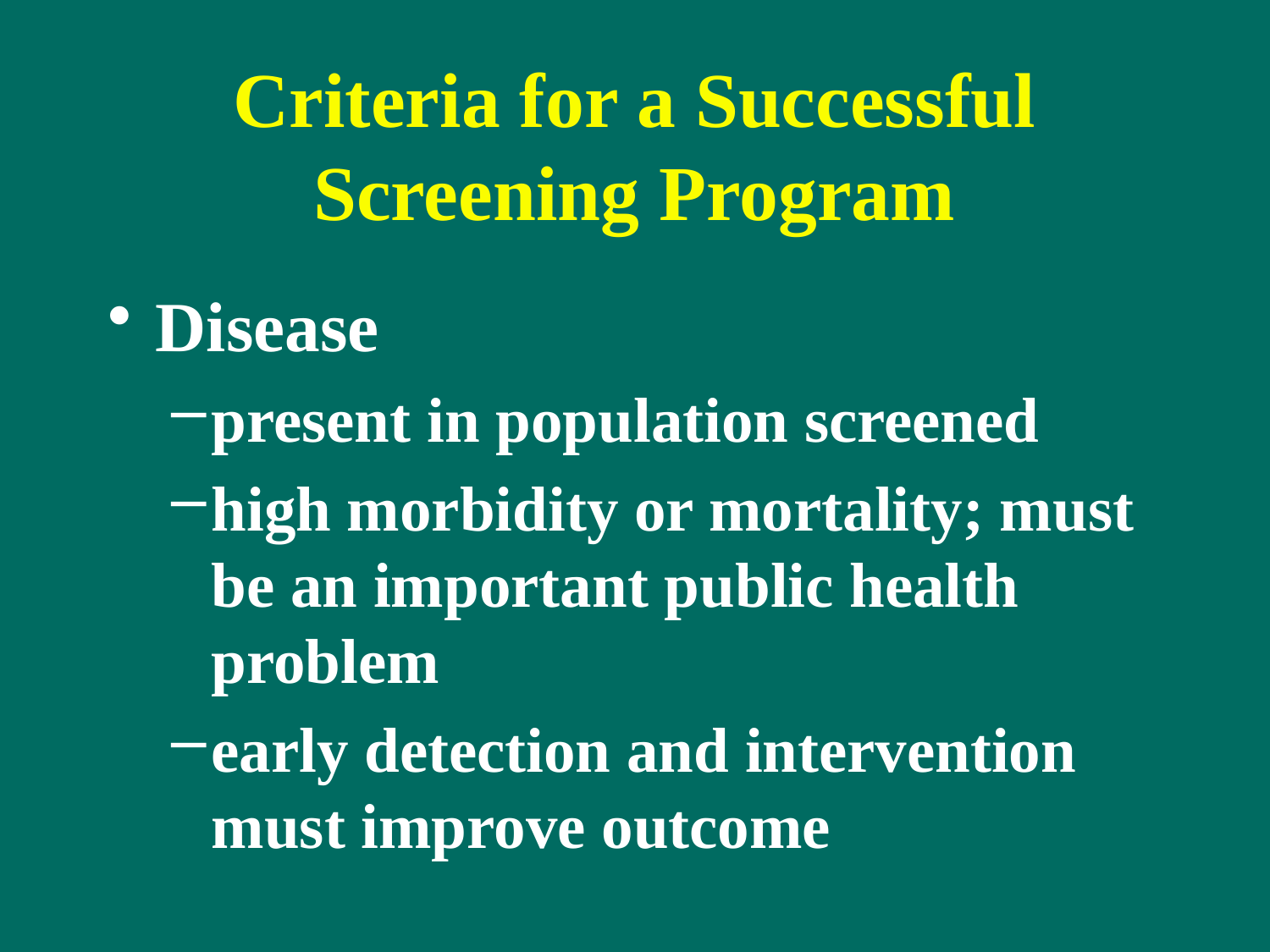

# Criteria for a Successful Screening Program
Disease
present in population screened
high morbidity or mortality; must be an important public health problem
early detection and intervention must improve outcome